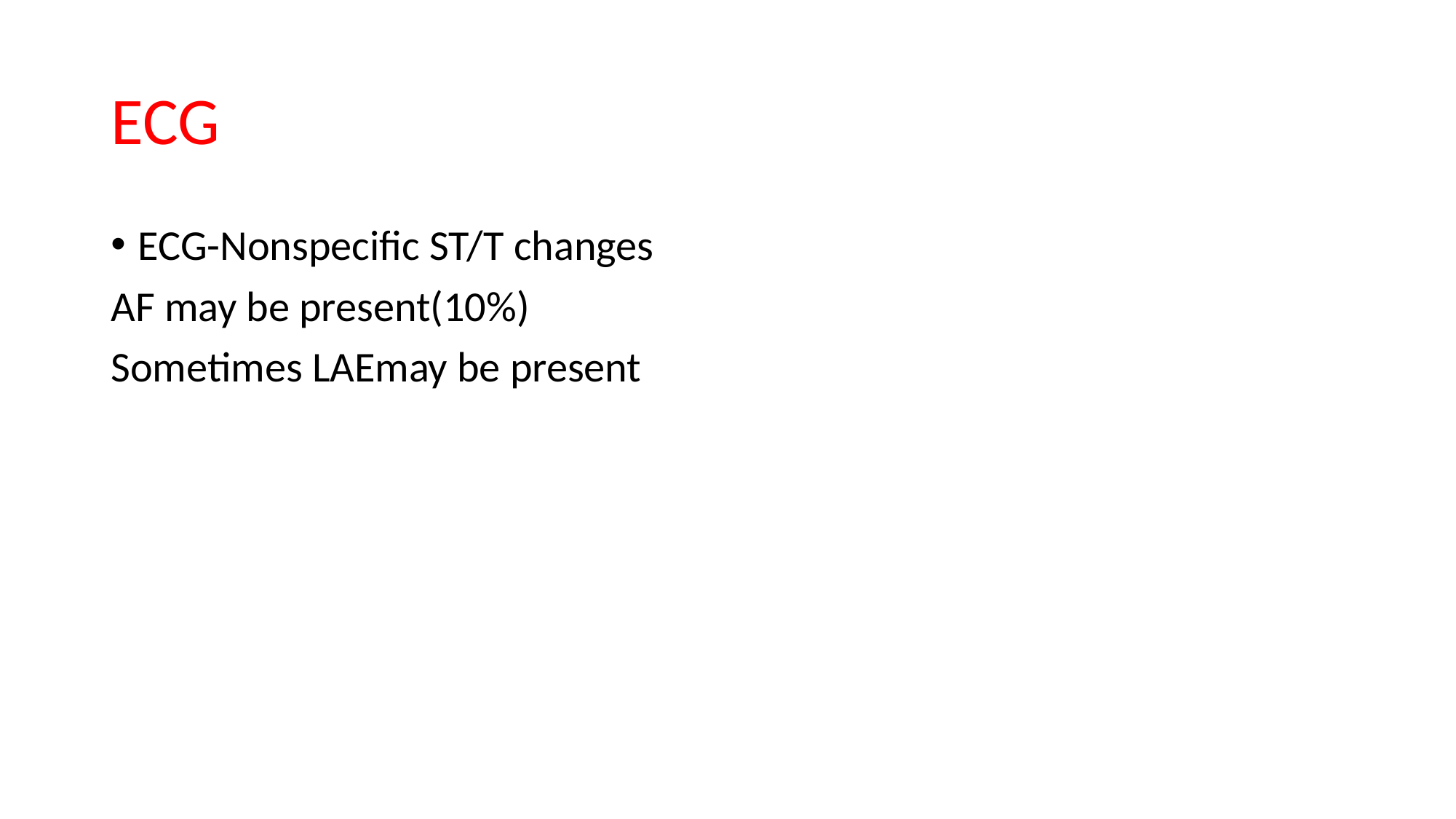

# ECG
ECG-Nonspecific ST/T changes
AF may be present(10%)
Sometimes LAEmay be present